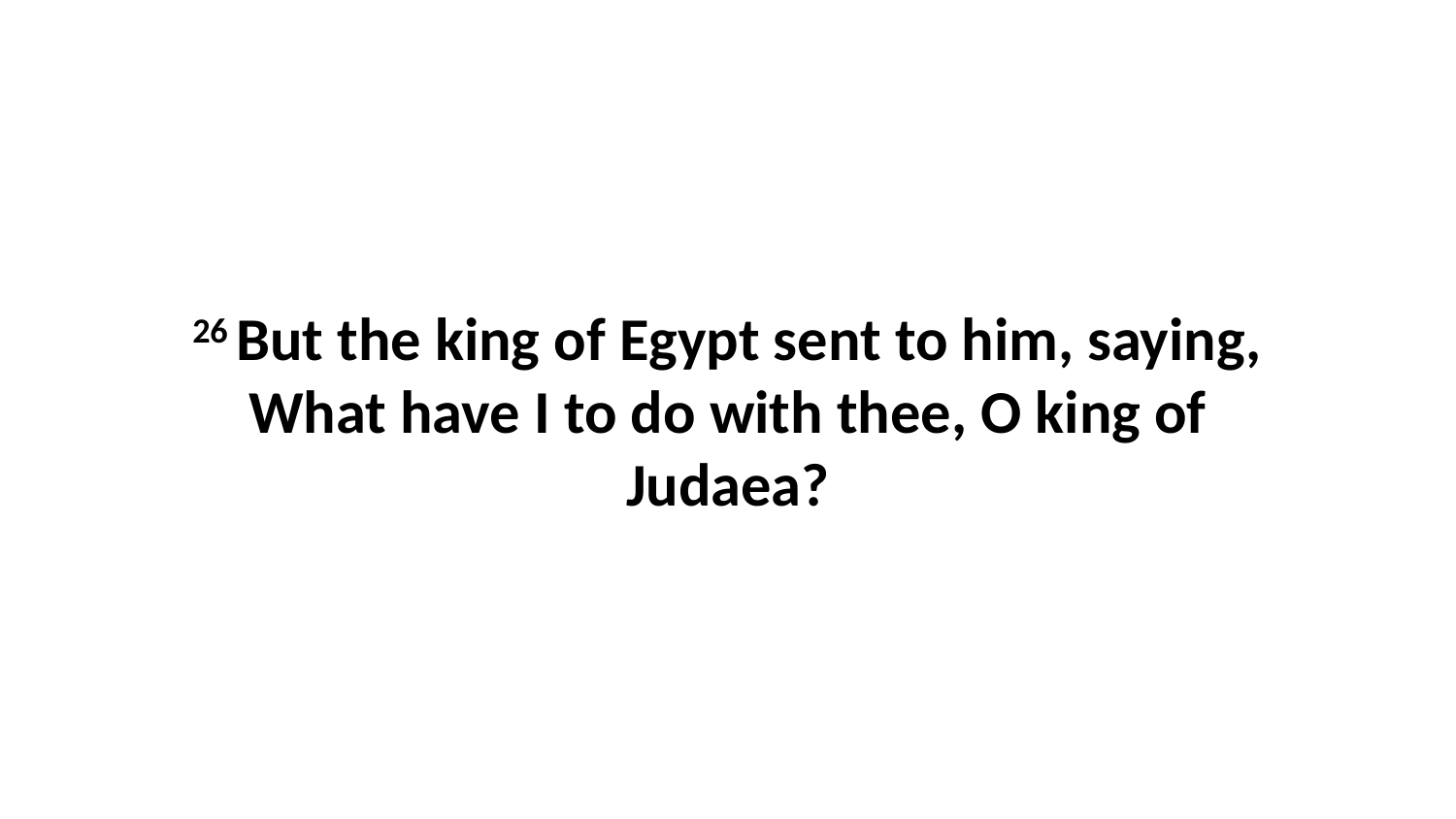

26 But the king of Egypt sent to him, saying, What have I to do with thee, O king of Judaea?